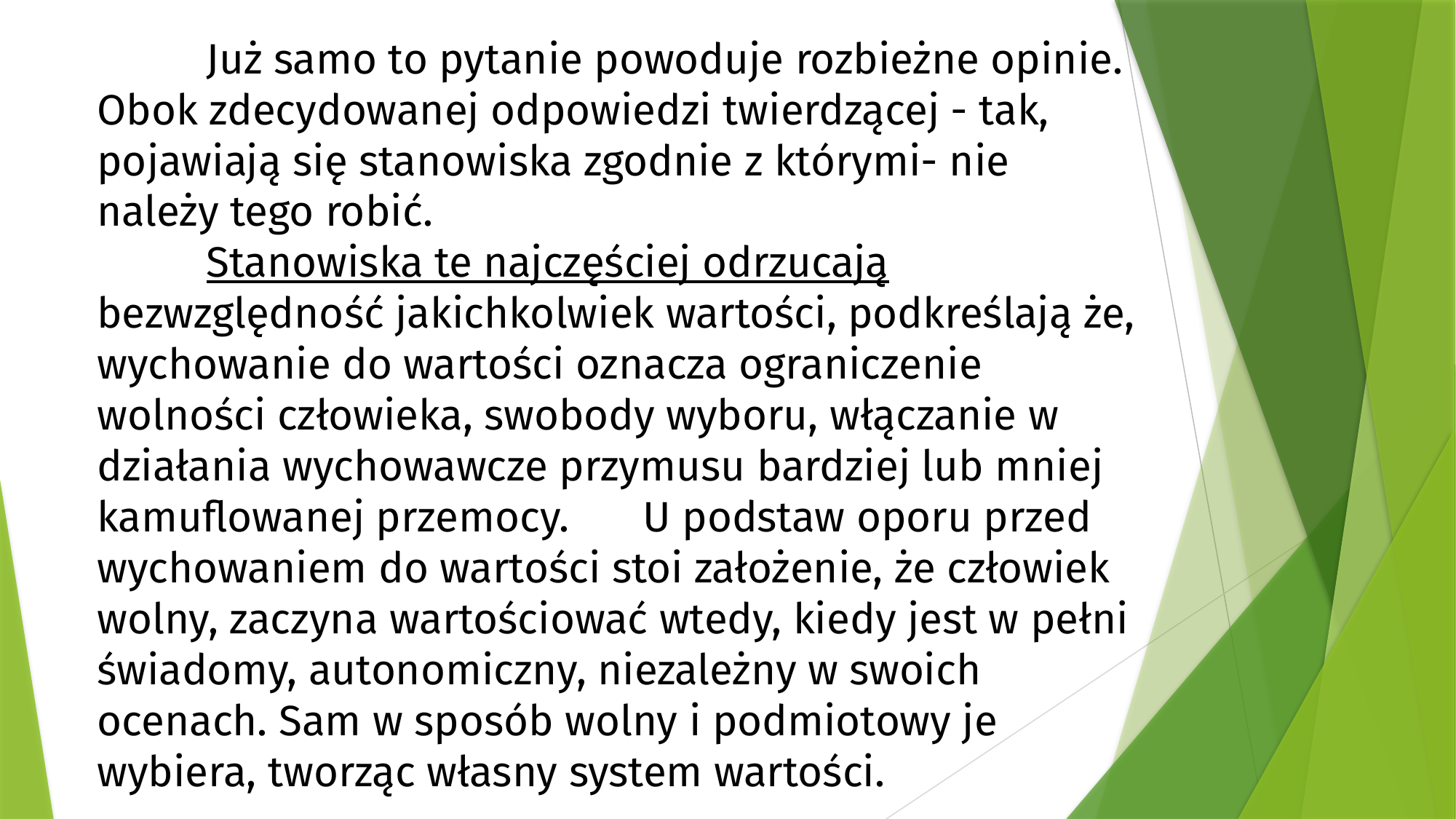

Już samo to pytanie powoduje rozbieżne opinie. Obok zdecydowanej odpowiedzi twierdzącej - tak, pojawiają się stanowiska zgodnie z którymi- nie należy tego robić.
	Stanowiska te najczęściej odrzucają bezwzględność jakichkolwiek wartości, podkreślają że, wychowanie do wartości oznacza ograniczenie wolności człowieka, swobody wyboru, włączanie w działania wychowawcze przymusu bardziej lub mniej kamuflowanej przemocy. 	U podstaw oporu przed wychowaniem do wartości stoi założenie, że człowiek wolny, zaczyna wartościować wtedy, kiedy jest w pełni świadomy, autonomiczny, niezależny w swoich ocenach. Sam w sposób wolny i podmiotowy je wybiera, tworząc własny system wartości.